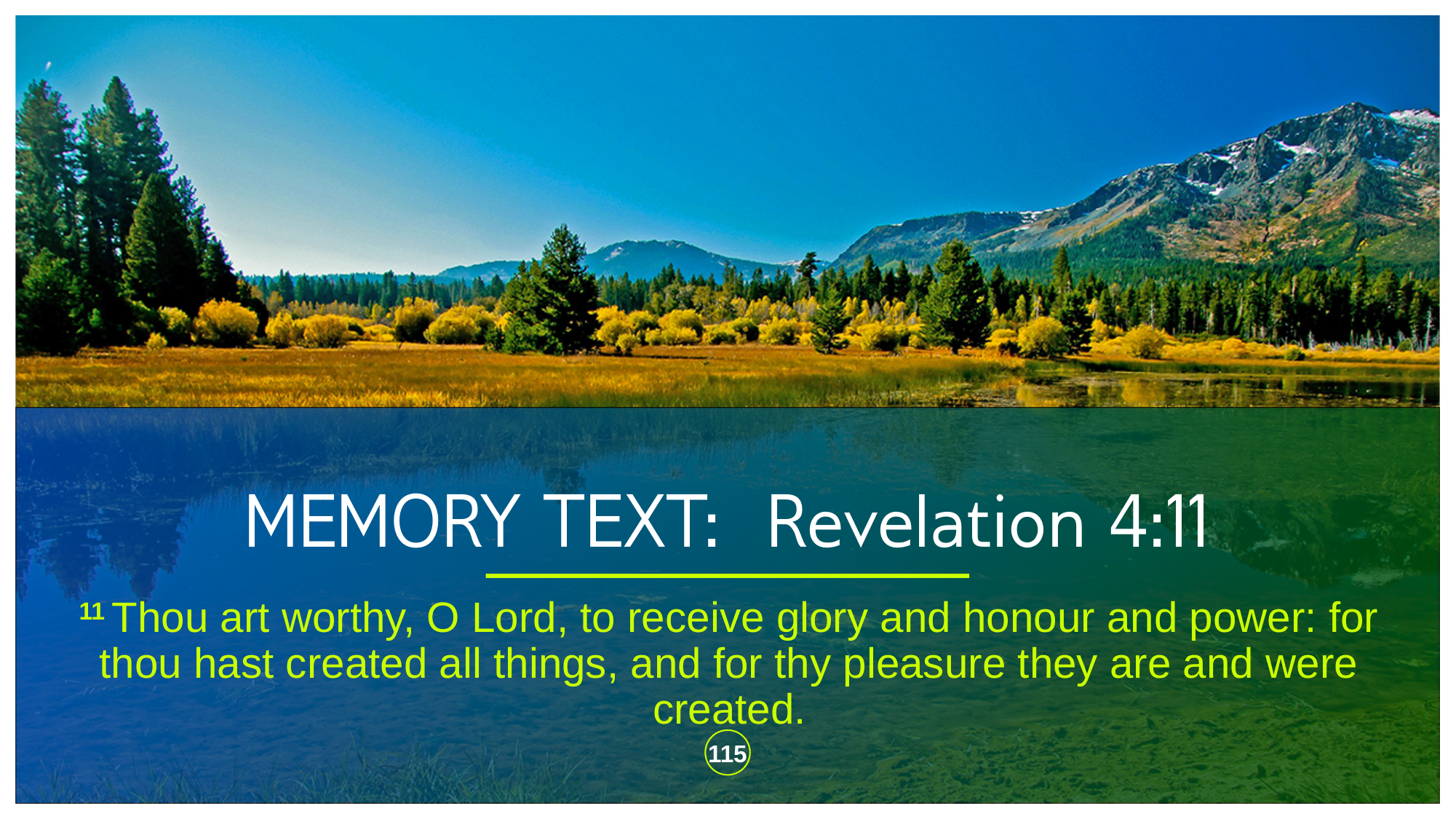

# MEMORY TEXT:  Revelation 4:11
11 Thou art worthy, O Lord, to receive glory and honour and power: for thou hast created all things, and for thy pleasure they are and were created.
115